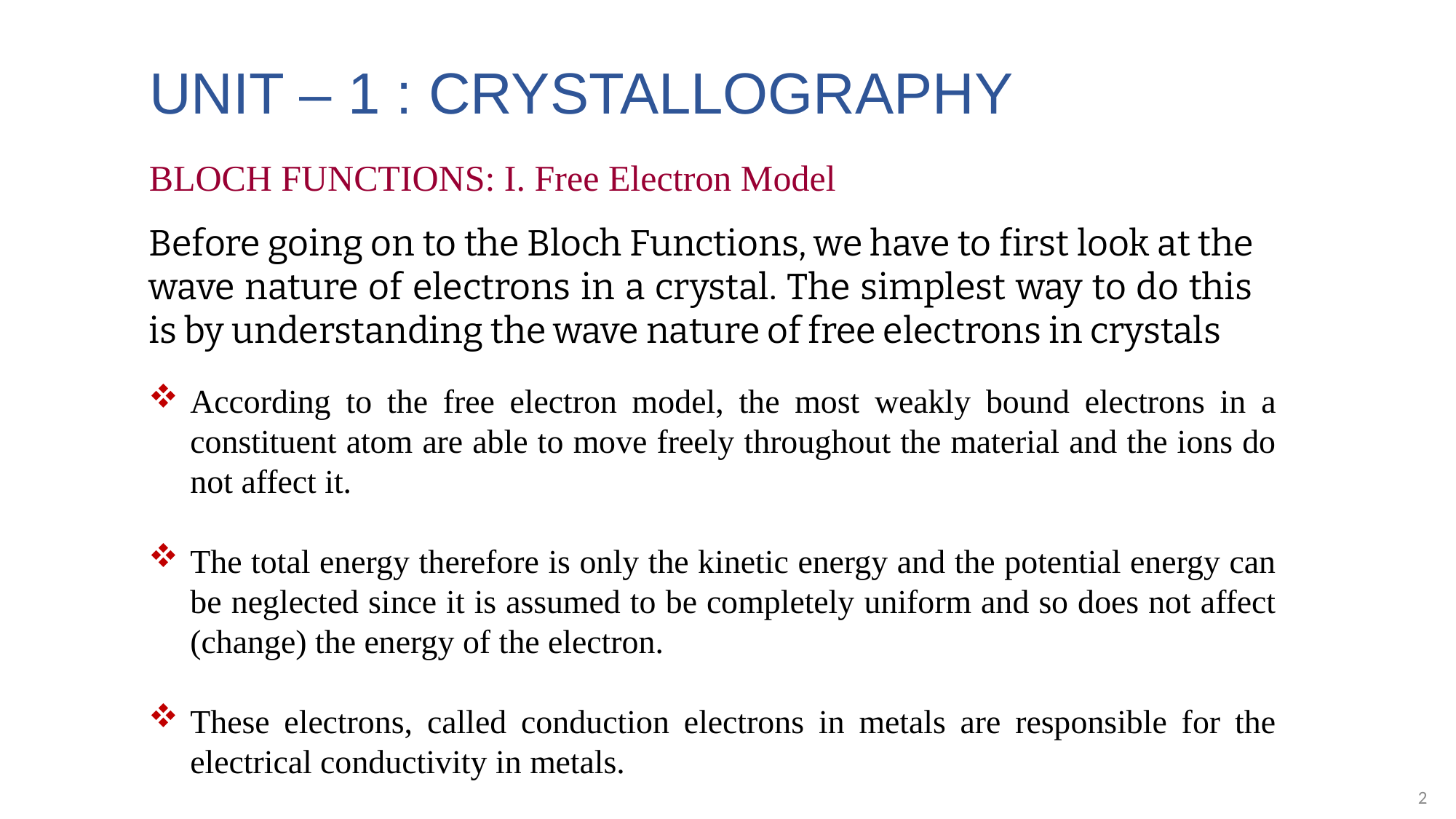

# UNIT – 1 : CRYSTALLOGRAPHY
BLOCH FUNCTIONS: I. Free Electron Model
Before going on to the Bloch Functions, we have to first look at the wave nature of electrons in a crystal. The simplest way to do this is by understanding the wave nature of free electrons in crystals
According to the free electron model, the most weakly bound electrons in a constituent atom are able to move freely throughout the material and the ions do not affect it.

The total energy therefore is only the kinetic energy and the potential energy can be neglected since it is assumed to be completely uniform and so does not affect (change) the energy of the electron.

These electrons, called conduction electrons in metals are responsible for the electrical conductivity in metals.
2